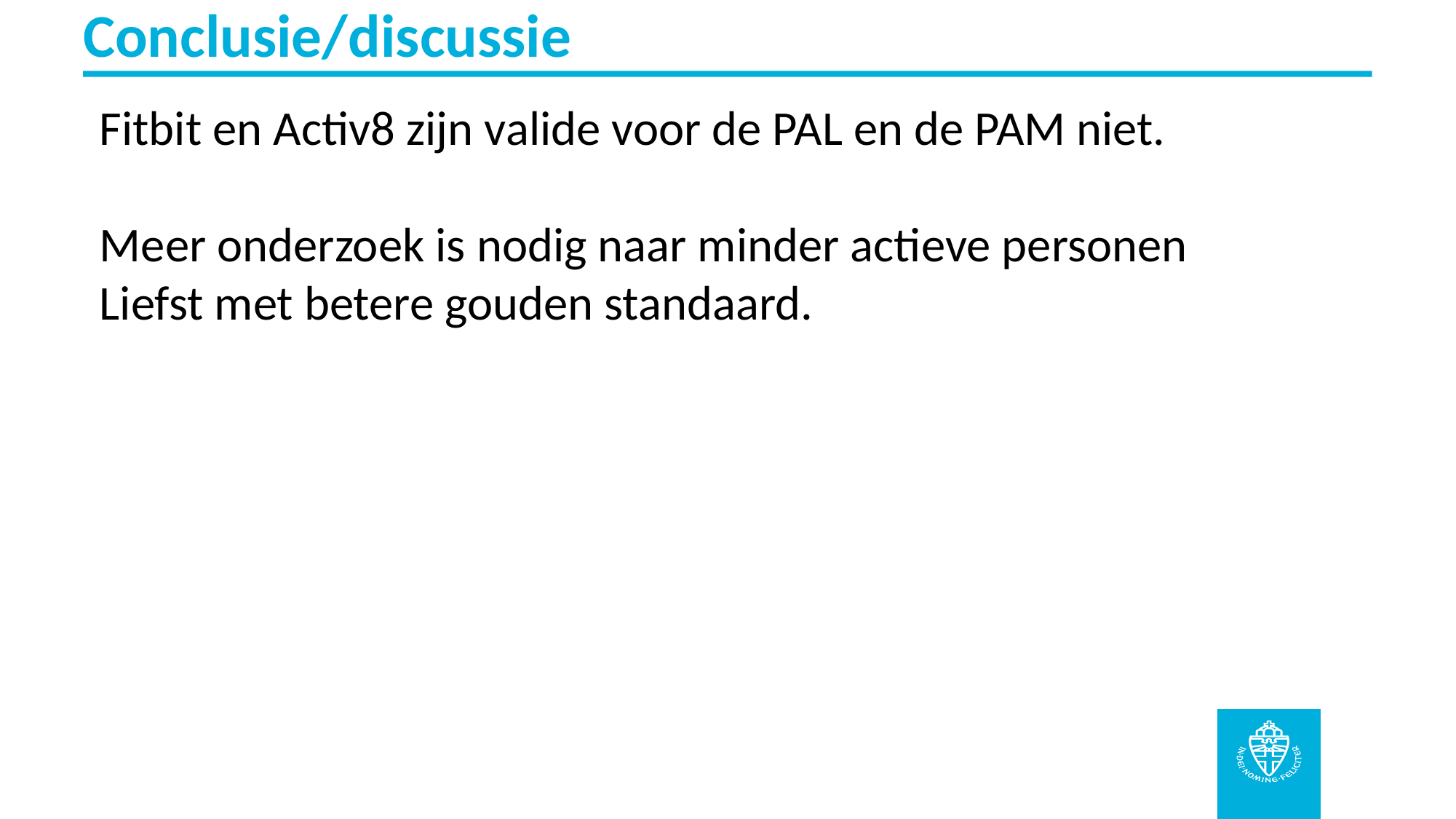

# Conclusie/discussie
Fitbit en Activ8 zijn valide voor de PAL en de PAM niet.

Meer onderzoek is nodig naar minder actieve personen
Liefst met betere gouden standaard.